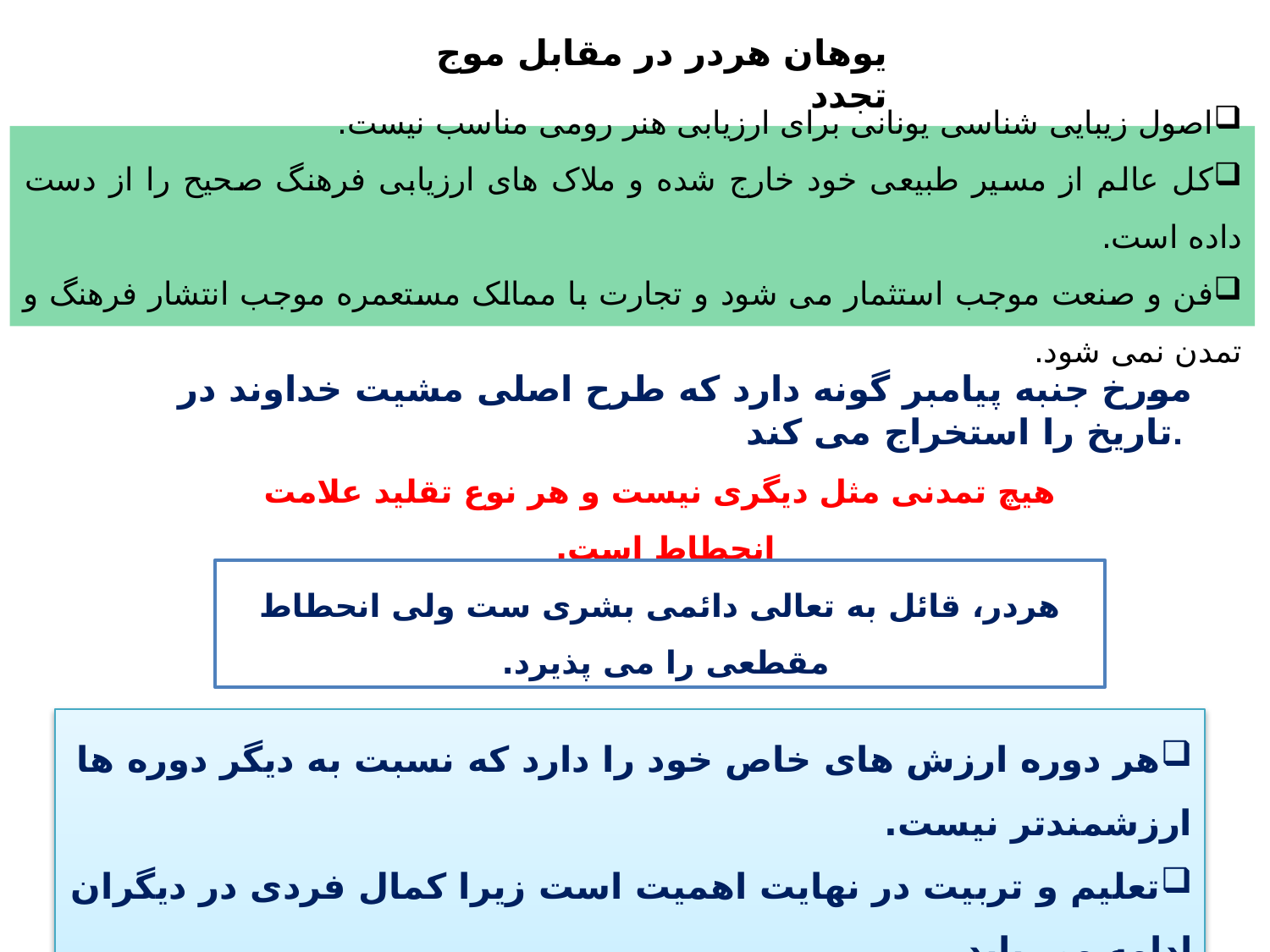

یوهان هردر در مقابل موج تجدد
اصول زیبایی شناسی یونانی برای ارزیابی هنر رومی مناسب نیست.
کل عالم از مسیر طبیعی خود خارج شده و ملاک های ارزیابی فرهنگ صحیح را از دست داده است.
فن و صنعت موجب استثمار می شود و تجارت با ممالک مستعمره موجب انتشار فرهنگ و تمدن نمی شود.
مورخ جنبه پیامبر گونه دارد که طرح اصلی مشیت خداوند در تاریخ را استخراج می کند.
هیچ تمدنی مثل دیگری نیست و هر نوع تقلید علامت انحطاط است.
هردر، قائل به تعالی دائمی بشری ست ولی انحطاط مقطعی را می پذیرد.
هر دوره ارزش های خاص خود را دارد که نسبت به دیگر دوره ها ارزشمندتر نیست.
تعلیم و تربیت در نهایت اهمیت است زیرا کمال فردی در دیگران ادامه می یابد.
کوشش جهت شکستن محدودیت های انسانی تضمین کننده انسانیت انسان است.